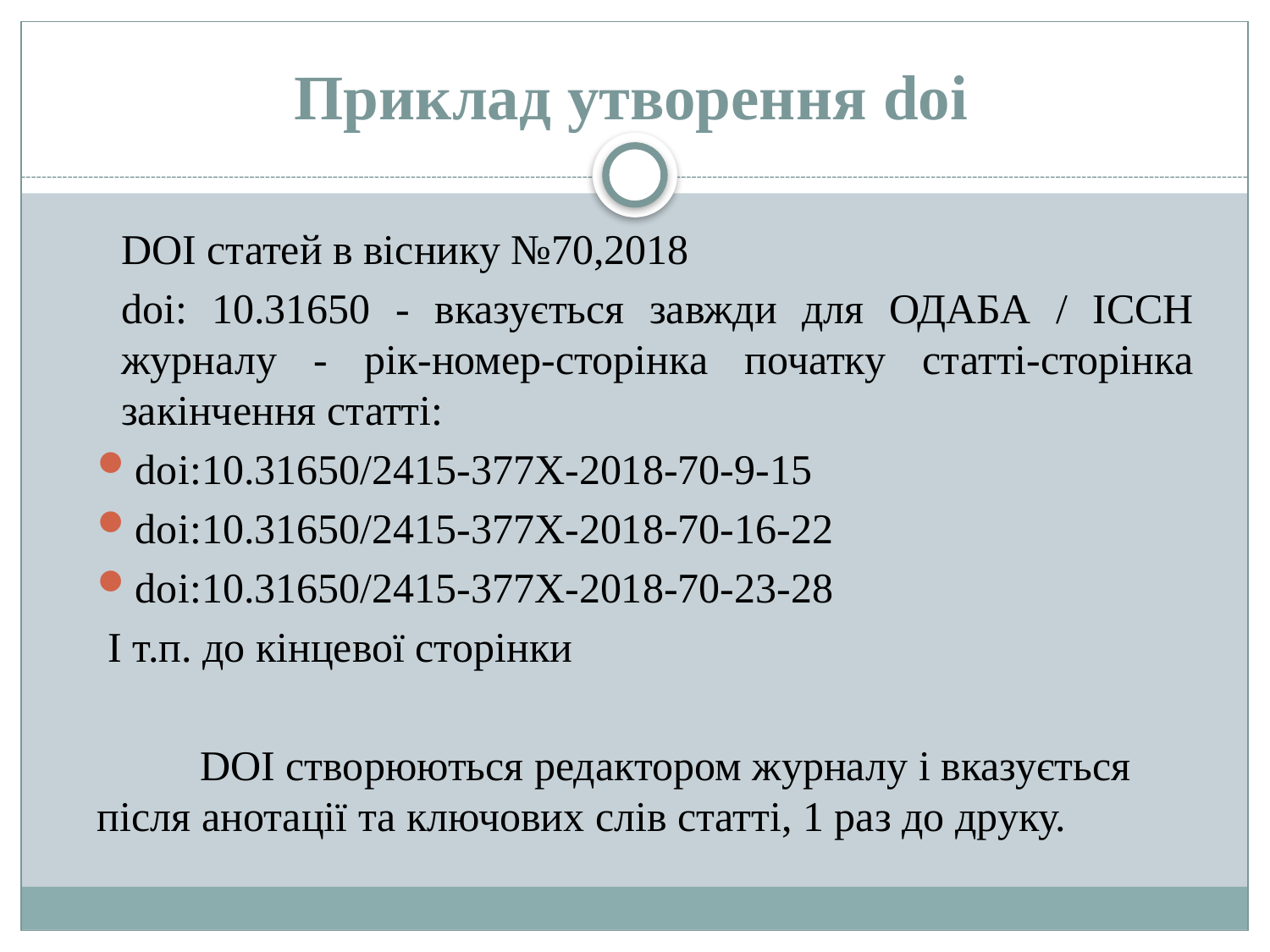

# Приклад утворення doi
DOI статей в віснику №70,2018
doi: 10.31650 - вказується завжди для ОДАБА / ІССН журналу - рік-номер-сторінка початку статті-сторінка закінчення статті:
doi:10.31650/2415-377X-2018-70-9-15
doi:10.31650/2415-377X-2018-70-16-22
doi:10.31650/2415-377X-2018-70-23-28
 І т.п. до кінцевої сторінки

     DOI створюються редактором журналу і вказується після анотації та ключових слів статті, 1 раз до друку.